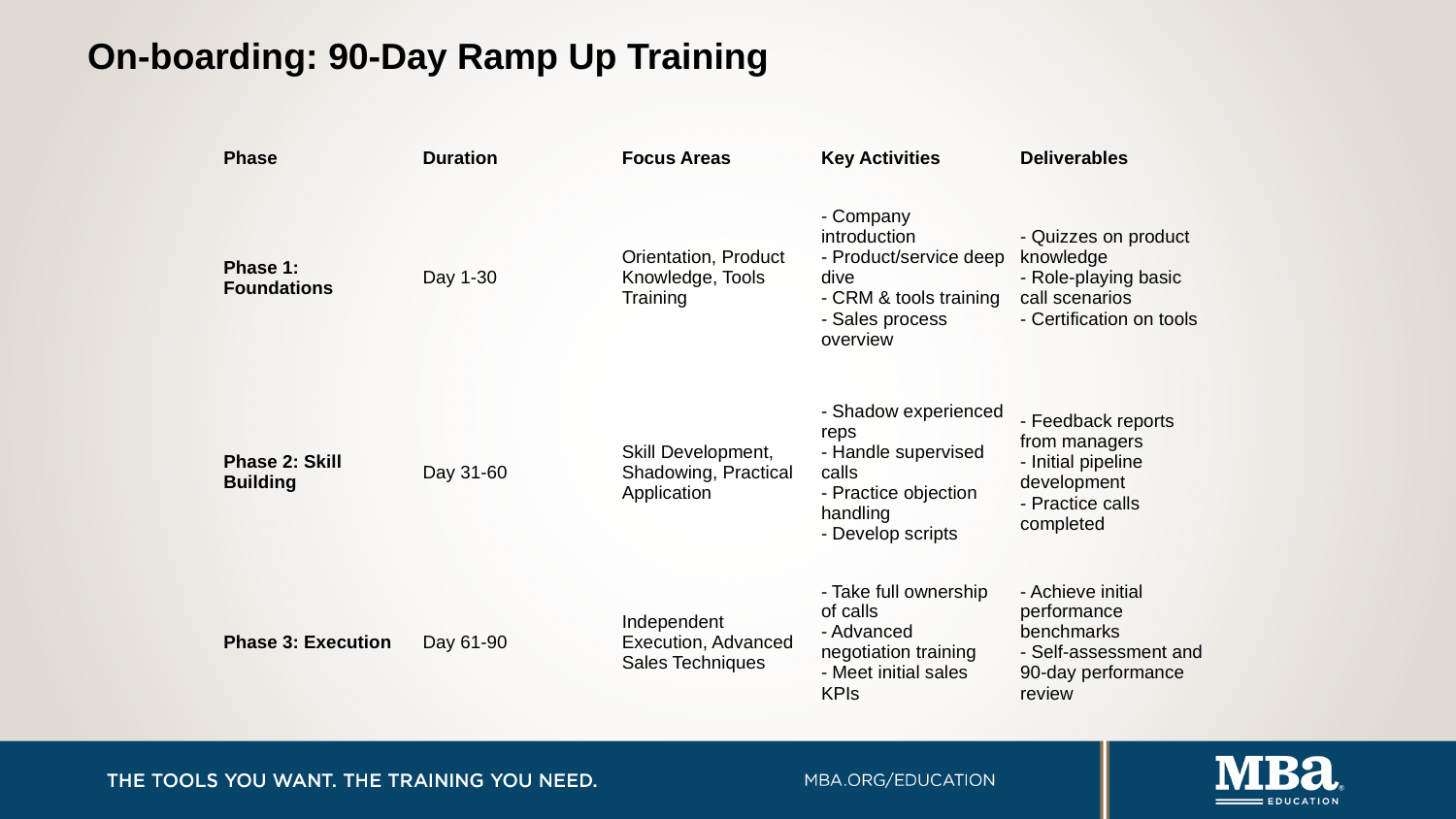

# On-boarding: 90-Day Ramp Up Training
| Phase | Duration | Focus Areas | Key Activities | Deliverables |
| --- | --- | --- | --- | --- |
| Phase 1: Foundations | Day 1-30 | Orientation, Product Knowledge, Tools Training | - Company introduction - Product/service deep dive - CRM & tools training - Sales process overview | - Quizzes on product knowledge - Role-playing basic call scenarios - Certification on tools |
| Phase 2: Skill Building | Day 31-60 | Skill Development, Shadowing, Practical Application | - Shadow experienced reps - Handle supervised calls - Practice objection handling - Develop scripts | - Feedback reports from managers - Initial pipeline development - Practice calls completed |
| Phase 3: Execution | Day 61-90 | Independent Execution, Advanced Sales Techniques | - Take full ownership of calls - Advanced negotiation training - Meet initial sales KPIs | - Achieve initial performance benchmarks - Self-assessment and 90-day performance review |